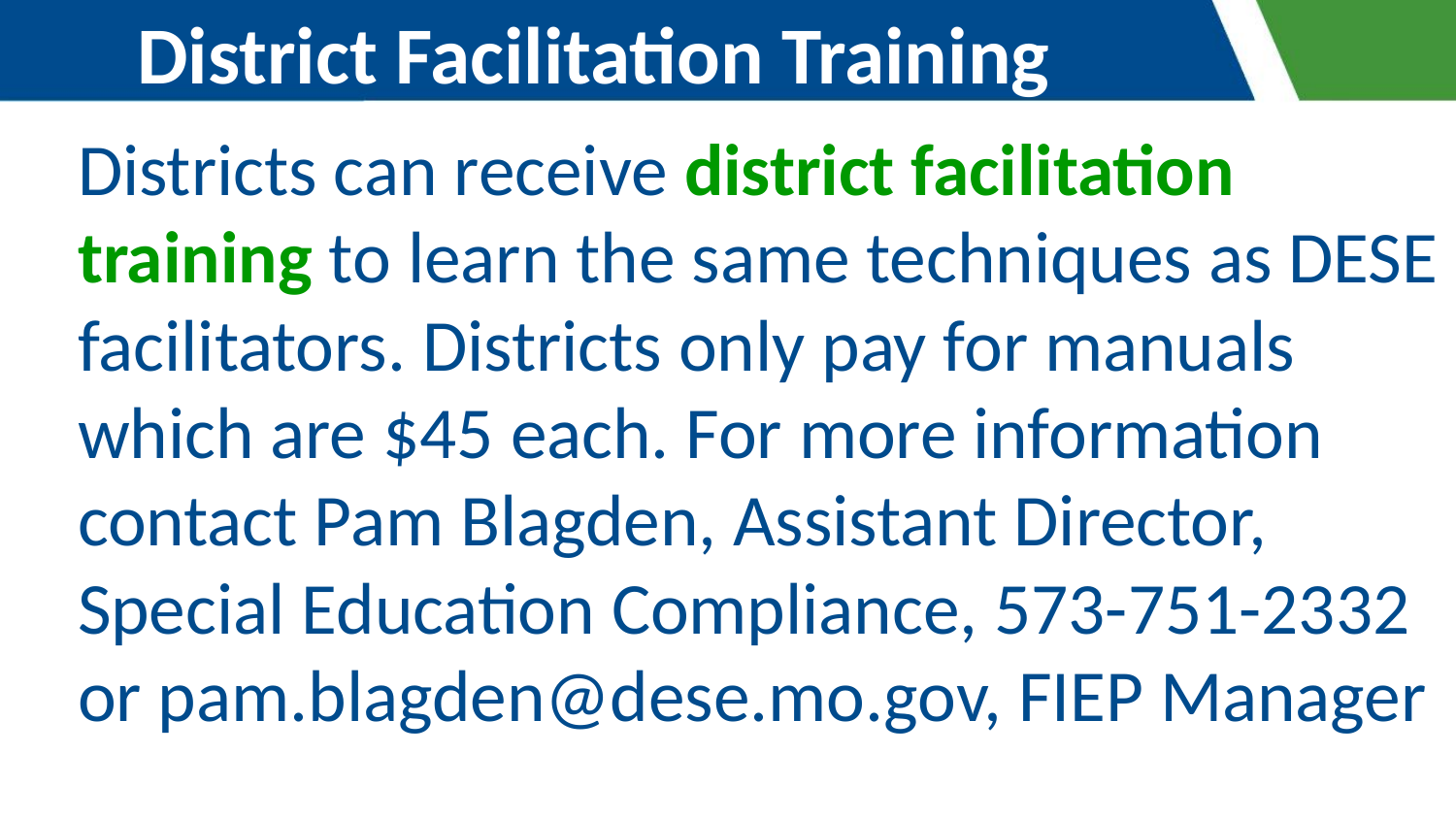

# District Facilitation Training
Districts can receive district facilitation training to learn the same techniques as DESE facilitators. Districts only pay for manuals which are $45 each. For more information contact Pam Blagden, Assistant Director, Special Education Compliance, 573-751-2332 or pam.blagden@dese.mo.gov, FIEP Manager